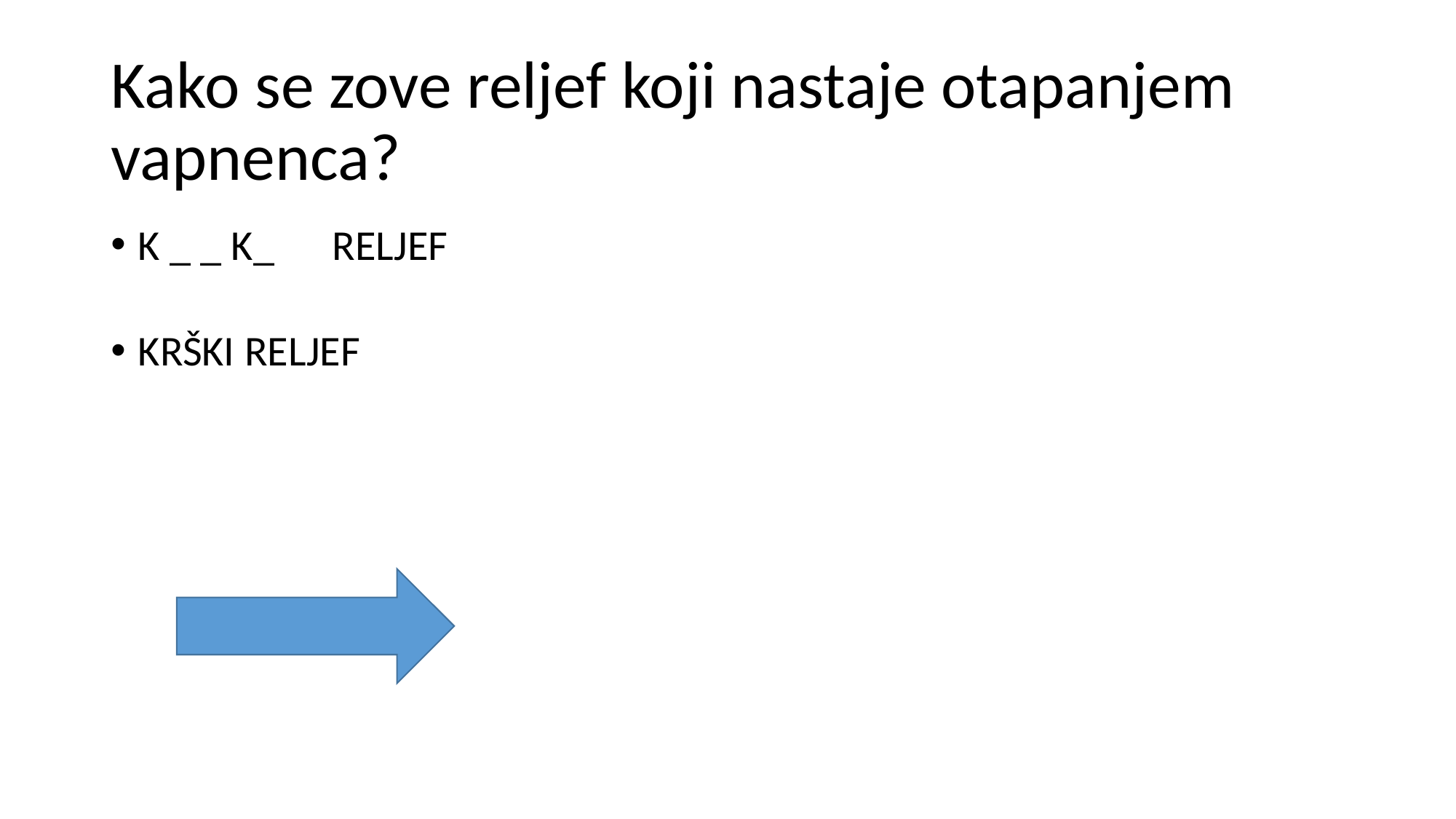

# Kako se zove reljef koji nastaje otapanjem vapnenca?
K _ _ K_      RELJEF
KRŠKI RELJEF